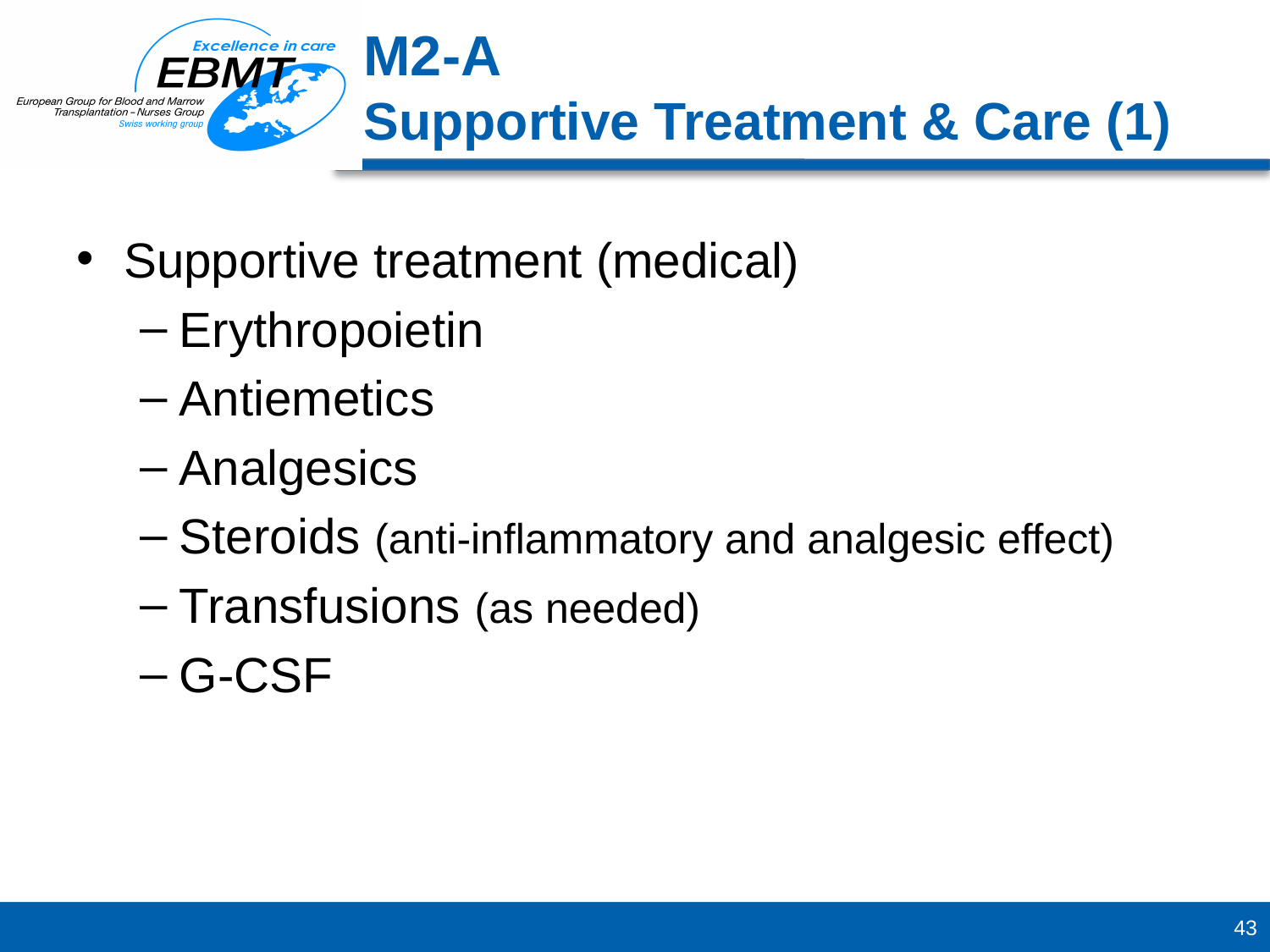

M2-A
Supportive Treatment & Care (1)
Supportive treatment (medical)
Erythropoietin
Antiemetics
Analgesics
Steroids (anti-inflammatory and analgesic effect)
Transfusions (as needed)
G-CSF